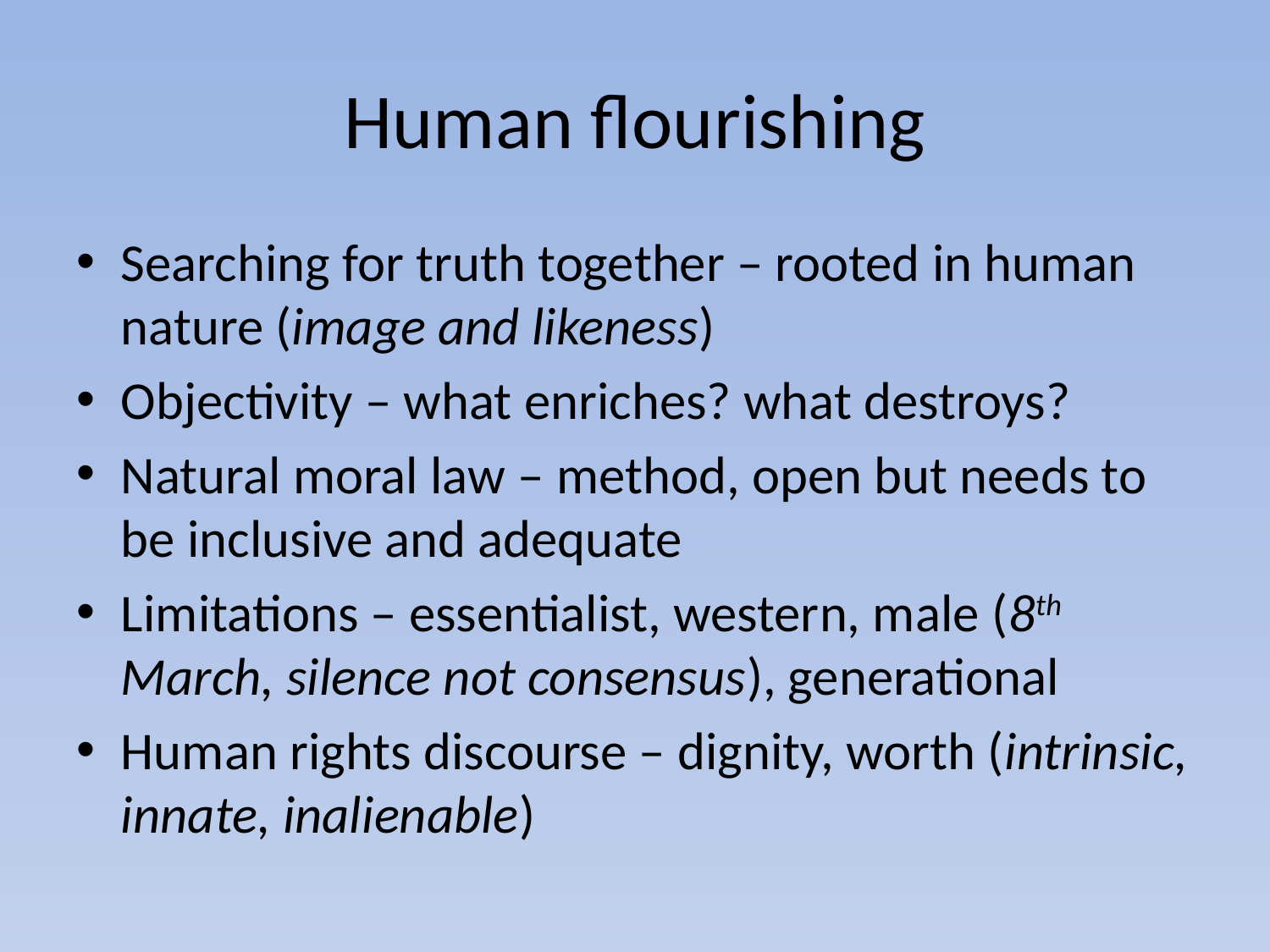

# Human flourishing
Searching for truth together – rooted in human nature (image and likeness)
Objectivity – what enriches? what destroys?
Natural moral law – method, open but needs to be inclusive and adequate
Limitations – essentialist, western, male (8th March, silence not consensus), generational
Human rights discourse – dignity, worth (intrinsic, innate, inalienable)